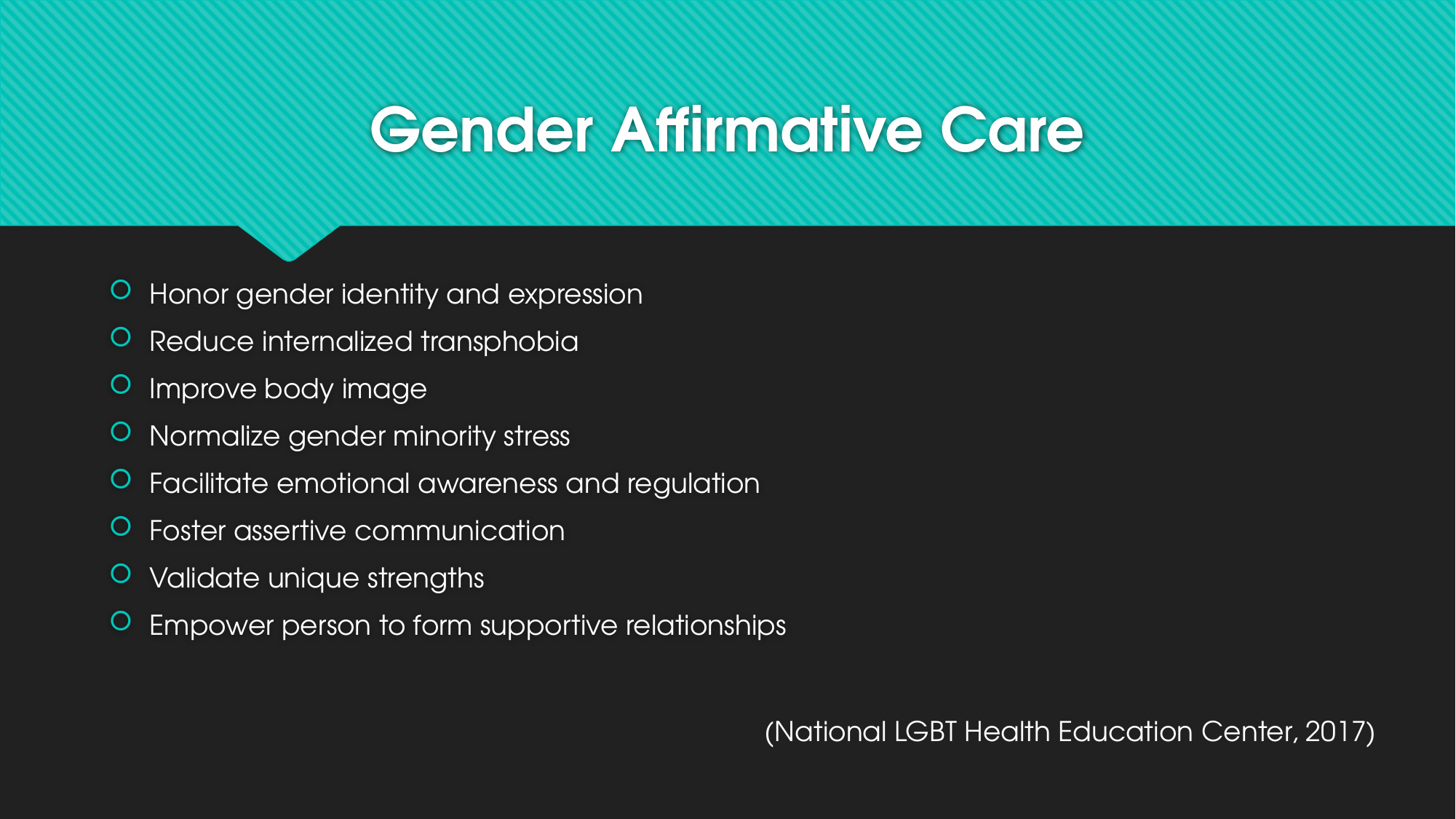

# Gender Affirmative Care
Honor gender identity and expression
Reduce internalized transphobia
Improve body image
Normalize gender minority stress
Facilitate emotional awareness and regulation
Foster assertive communication
Validate unique strengths
Empower person to form supportive relationships

(National LGBT Health Education Center, 2017)